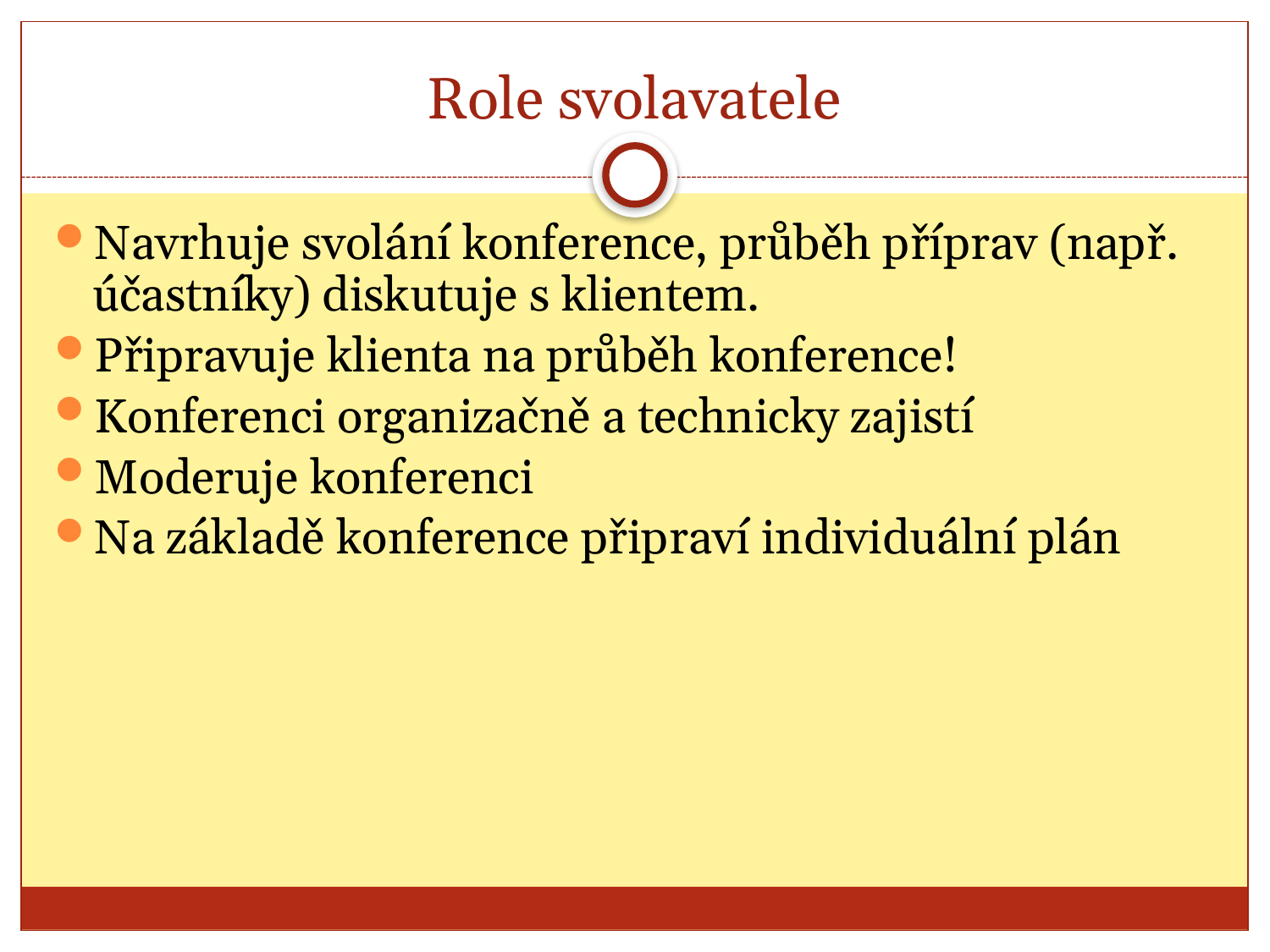

# Role svolavatele
Navrhuje svolání konference, průběh příprav (např. účastníky) diskutuje s klientem.
Připravuje klienta na průběh konference!
Konferenci organizačně a technicky zajistí
Moderuje konferenci
Na základě konference připraví individuální plán